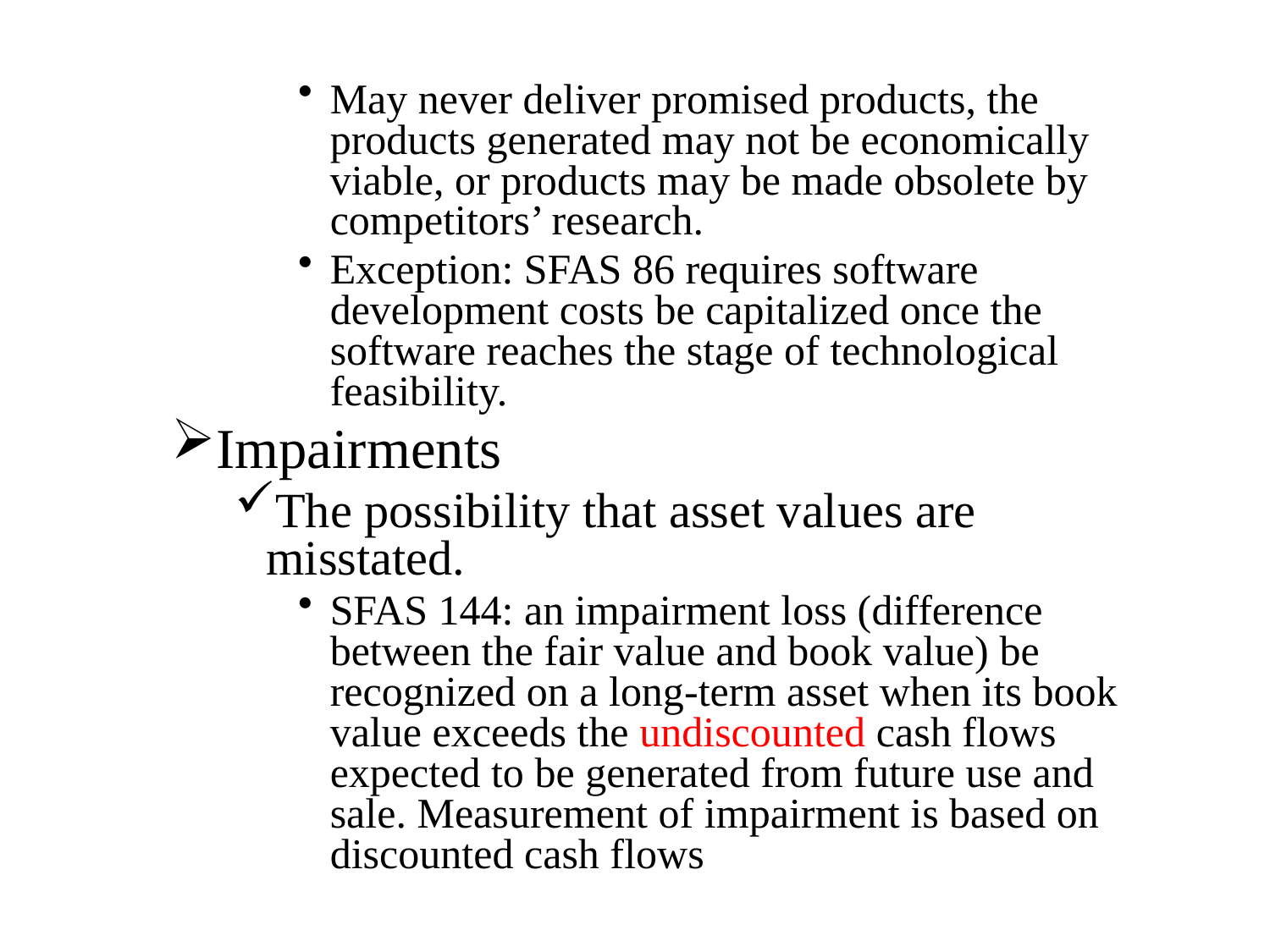

May never deliver promised products, the products generated may not be economically viable, or products may be made obsolete by competitors’ research.
Exception: SFAS 86 requires software development costs be capitalized once the software reaches the stage of technological feasibility.
Impairments
The possibility that asset values are misstated.
SFAS 144: an impairment loss (difference between the fair value and book value) be recognized on a long-term asset when its book value exceeds the undiscounted cash flows expected to be generated from future use and sale. Measurement of impairment is based on discounted cash flows